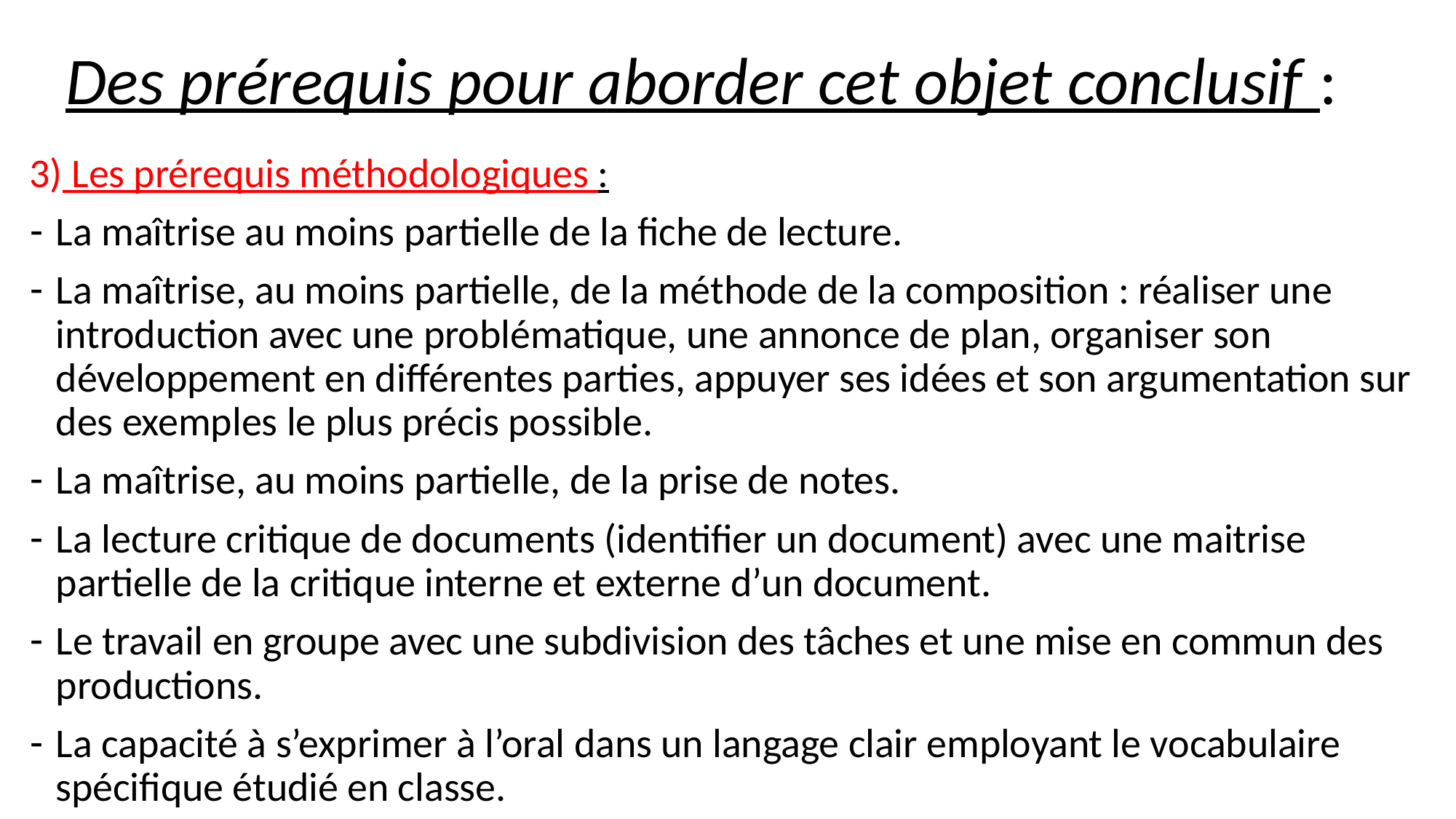

# Des prérequis pour aborder cet objet conclusif :
3) Les prérequis méthodologiques :
La maîtrise au moins partielle de la fiche de lecture.
La maîtrise, au moins partielle, de la méthode de la composition : réaliser une introduction avec une problématique, une annonce de plan, organiser son développement en différentes parties, appuyer ses idées et son argumentation sur des exemples le plus précis possible.
La maîtrise, au moins partielle, de la prise de notes.
La lecture critique de documents (identifier un document) avec une maitrise partielle de la critique interne et externe d’un document.
Le travail en groupe avec une subdivision des tâches et une mise en commun des productions.
La capacité à s’exprimer à l’oral dans un langage clair employant le vocabulaire spécifique étudié en classe.